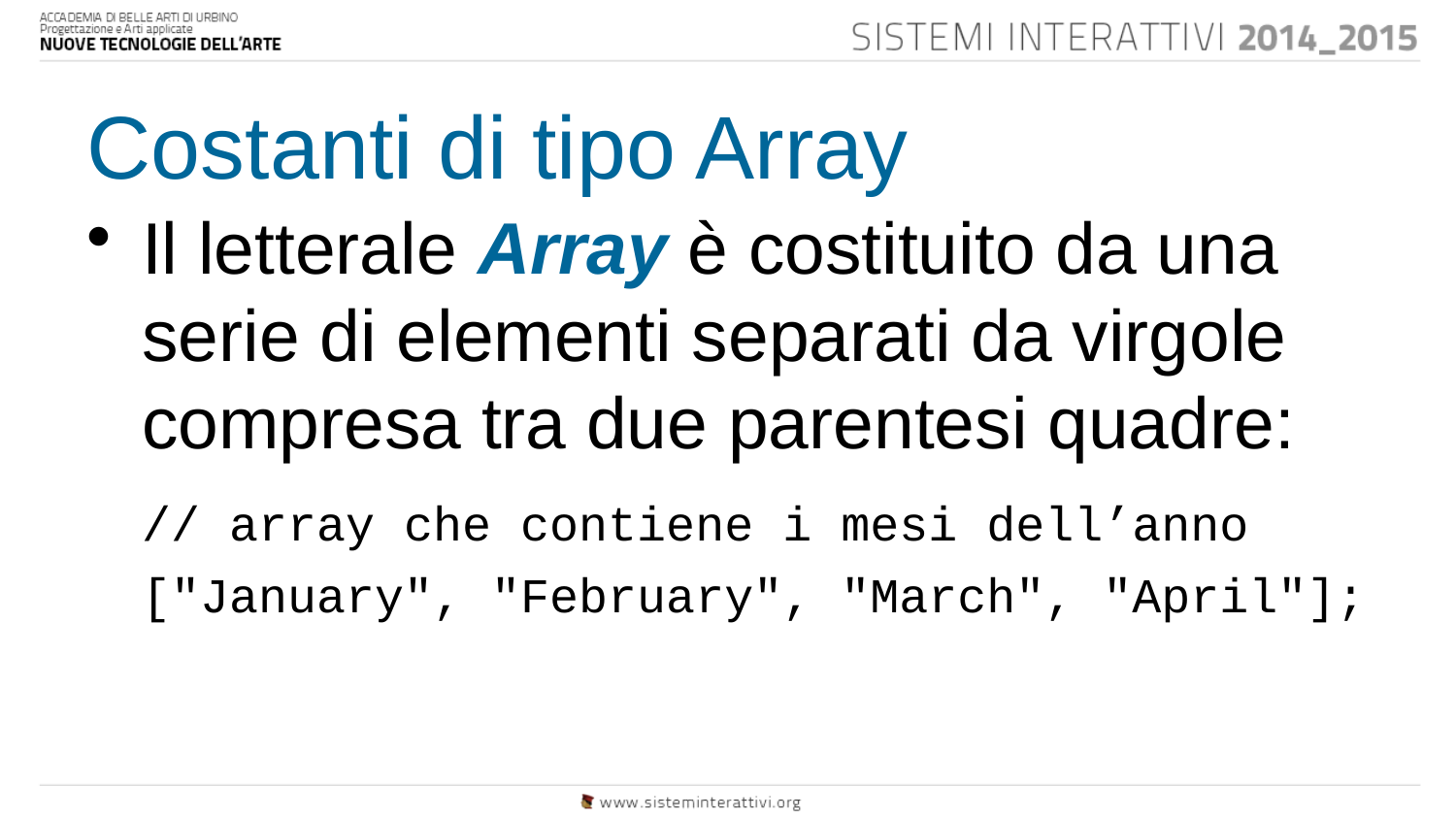

Costanti di tipo Array
Il letterale Array è costituito da una serie di elementi separati da virgole compresa tra due parentesi quadre:
	// array che contiene i mesi dell’anno
	["January", "February", "March", "April"];